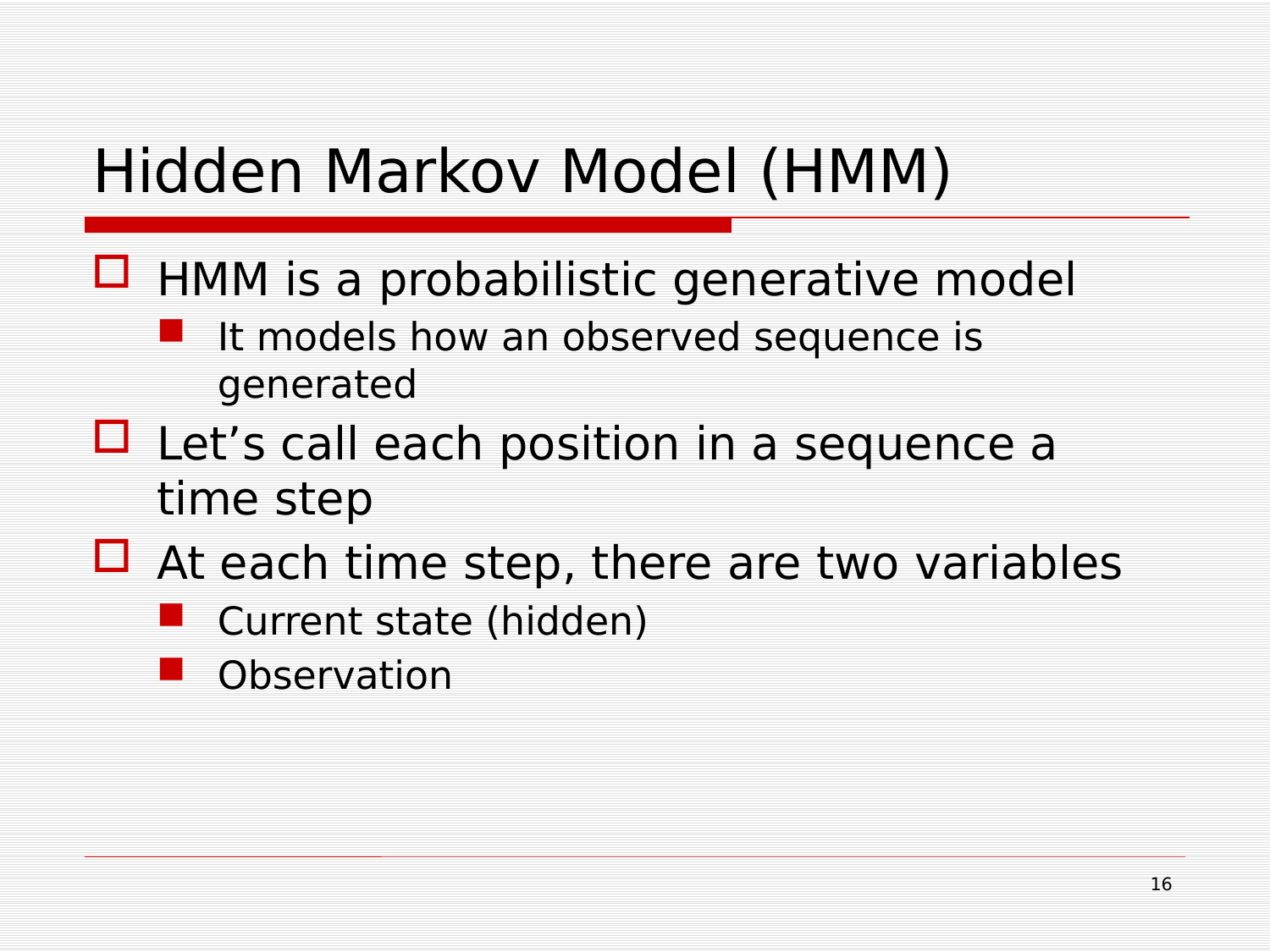

# Hidden Markov Model (HMM)
HMM is a probabilistic generative model
It models how an observed sequence is generated
Let’s call each position in a sequence a time step
At each time step, there are two variables
Current state (hidden)
Observation

16